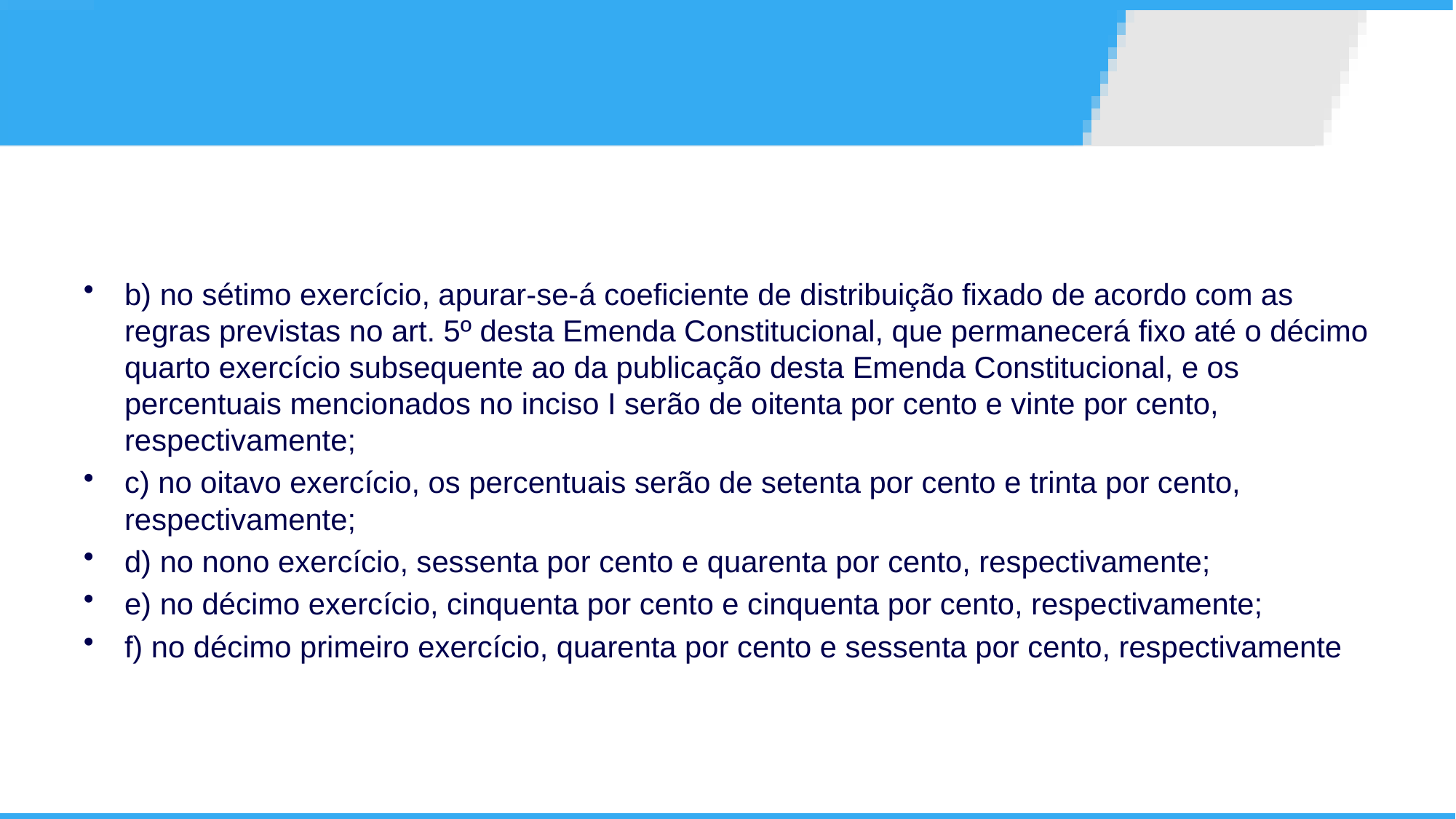

b) no sétimo exercício, apurar-se-á coeficiente de distribuição fixado de acordo com as regras previstas no art. 5º desta Emenda Constitucional, que permanecerá fixo até o décimo quarto exercício subsequente ao da publicação desta Emenda Constitucional, e os percentuais mencionados no inciso I serão de oitenta por cento e vinte por cento, respectivamente;
c) no oitavo exercício, os percentuais serão de setenta por cento e trinta por cento, respectivamente;
d) no nono exercício, sessenta por cento e quarenta por cento, respectivamente;
e) no décimo exercício, cinquenta por cento e cinquenta por cento, respectivamente;
f) no décimo primeiro exercício, quarenta por cento e sessenta por cento, respectivamente